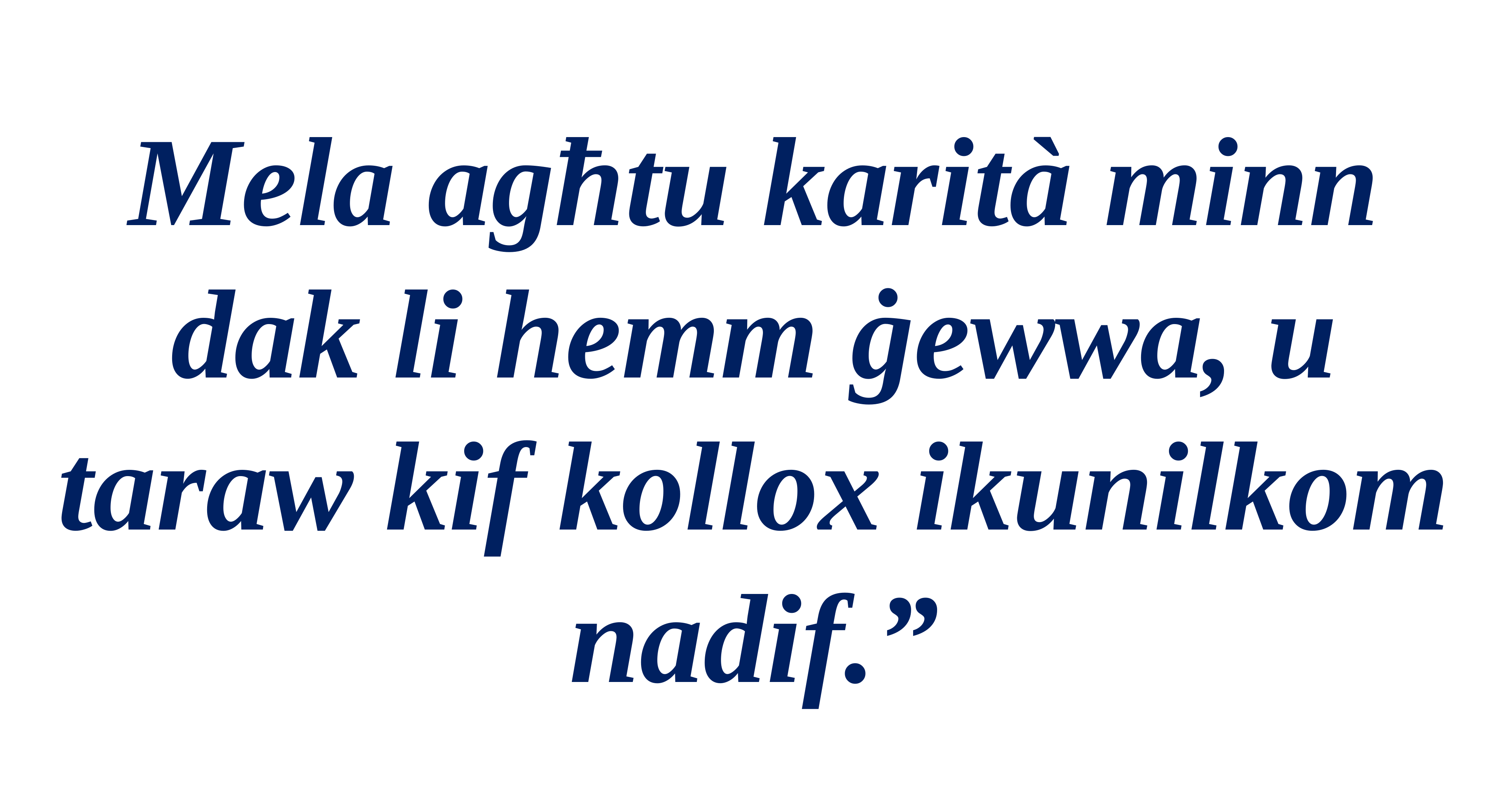

Mela agħtu karità minn dak li hemm ġewwa, u taraw kif kollox ikunilkom nadif.”